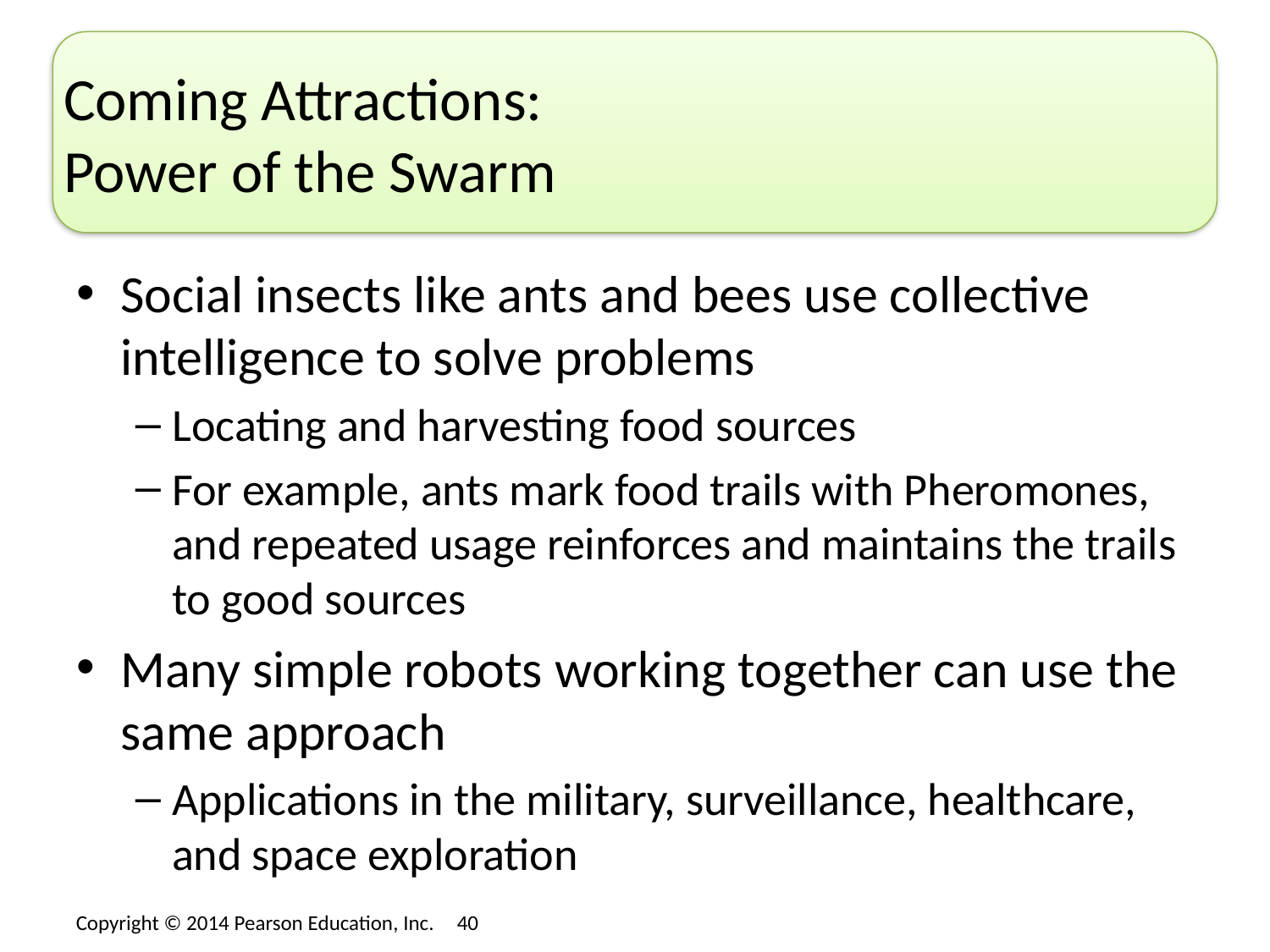

# Coming Attractions: Power of the Swarm
Social insects like ants and bees use collective intelligence to solve problems
Locating and harvesting food sources
For example, ants mark food trails with Pheromones, and repeated usage reinforces and maintains the trails to good sources
Many simple robots working together can use the same approach
Applications in the military, surveillance, healthcare, and space exploration